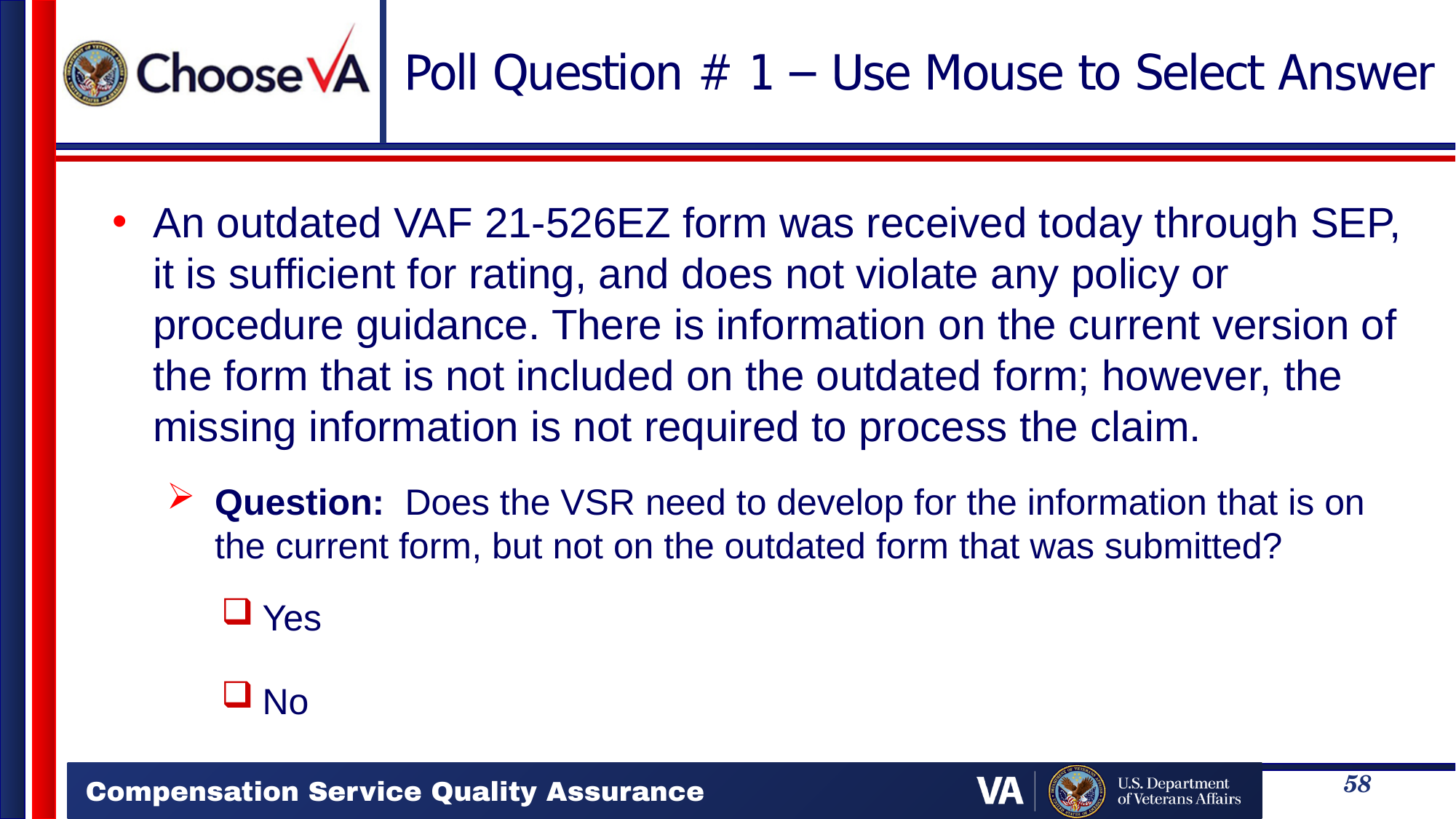

# Poll Question # 1 – Use Mouse to Select Answer
An outdated VAF 21-526EZ form was received today through SEP, it is sufficient for rating, and does not violate any policy or procedure guidance. There is information on the current version of the form that is not included on the outdated form; however, the missing information is not required to process the claim.

Question:  Does the VSR need to develop for the information that is on the current form, but not on the outdated form that was submitted?

Yes

No
58